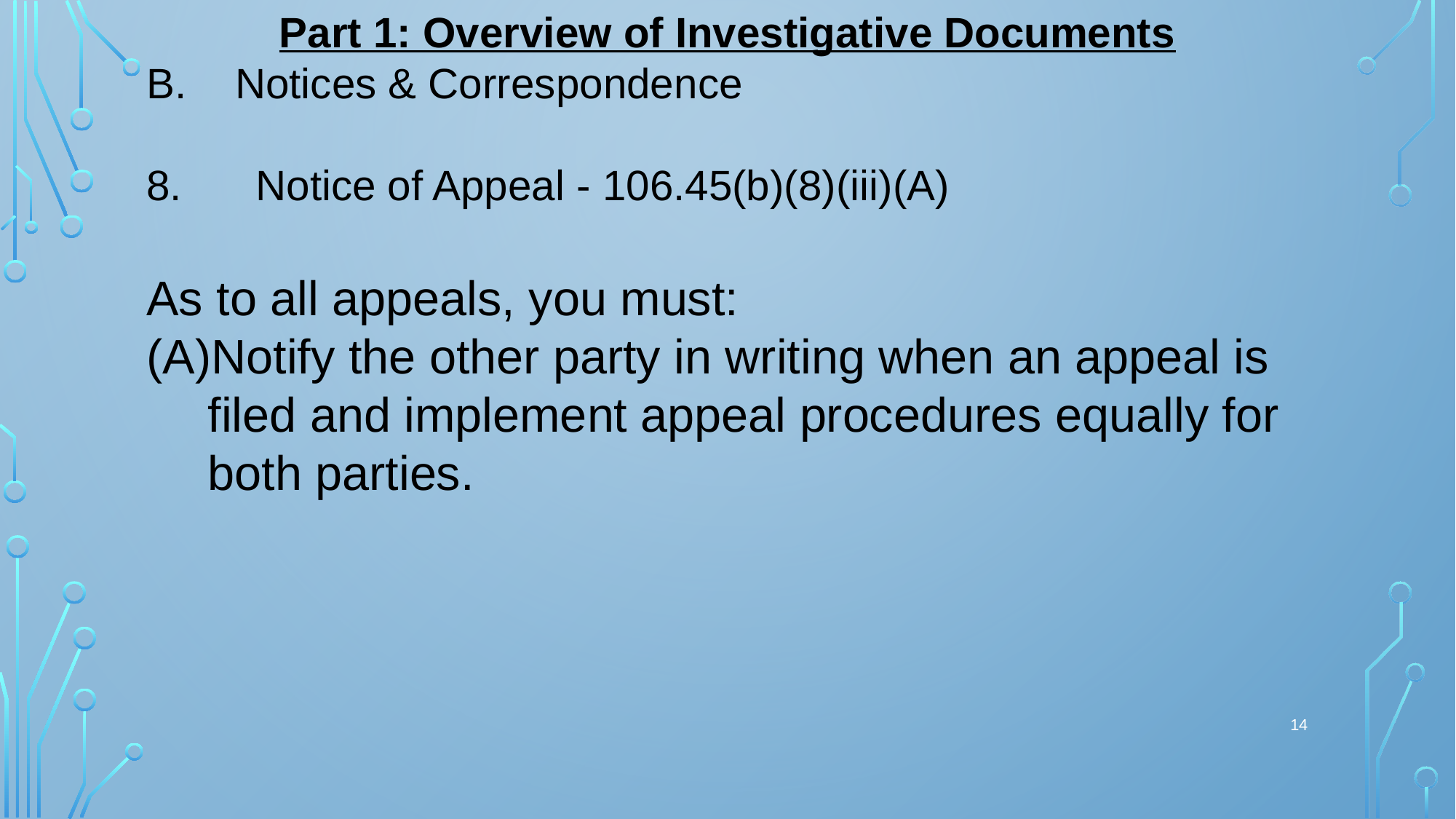

Part 1: Overview of Investigative Documents
Notices & Correspondence

8.	Notice of Appeal - 106.45(b)(8)(iii)(A)

As to all appeals, you must:
Notify the other party in writing when an appeal is filed and implement appeal procedures equally for both parties.

14